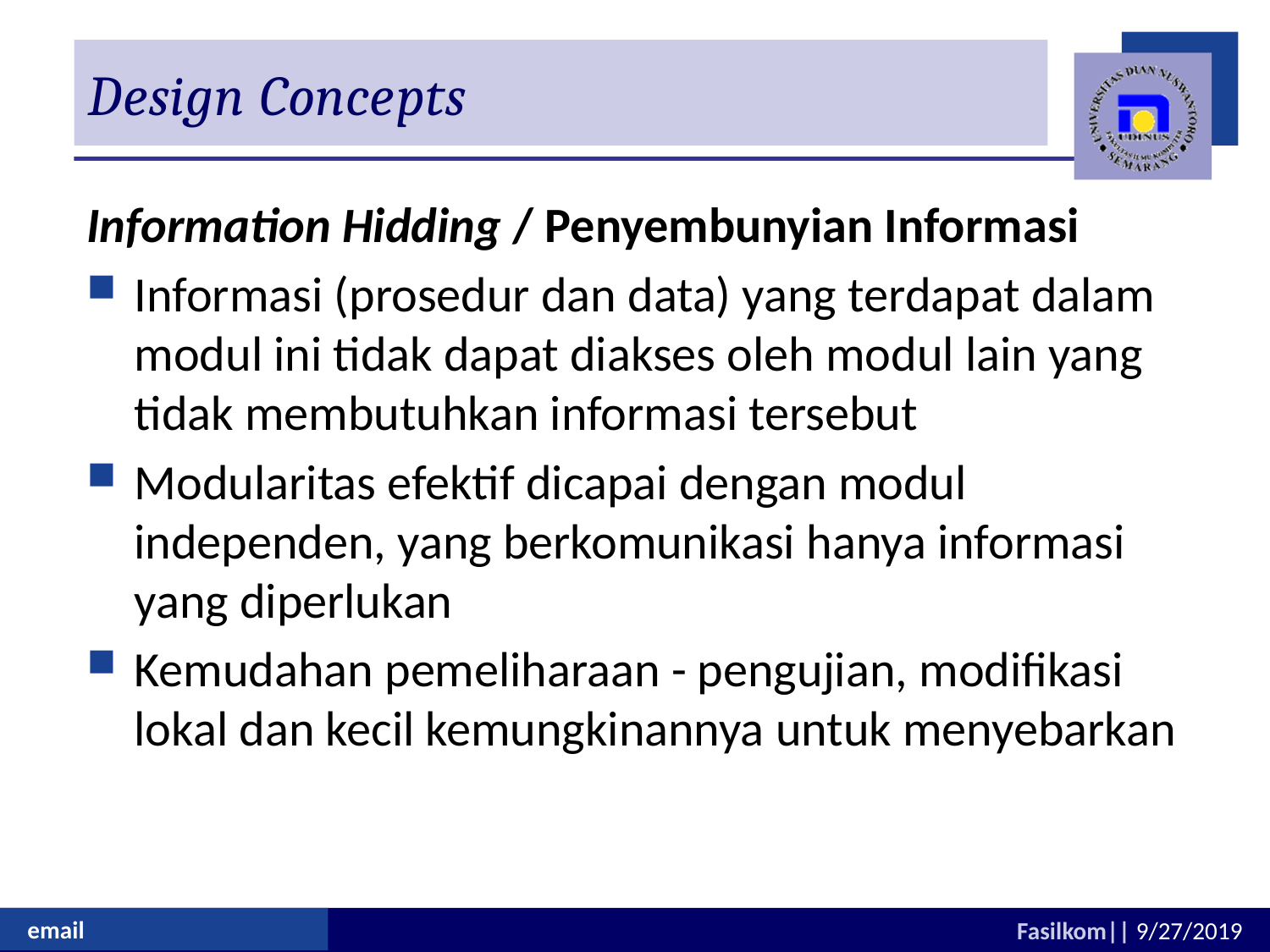

# Design Concepts
Information Hidding / Penyembunyian Informasi
Informasi (prosedur dan data) yang terdapat dalam modul ini tidak dapat diakses oleh modul lain yang tidak membutuhkan informasi tersebut
Modularitas efektif dicapai dengan modul independen, yang berkomunikasi hanya informasi yang diperlukan
Kemudahan pemeliharaan - pengujian, modifikasi lokal dan kecil kemungkinannya untuk menyebarkan